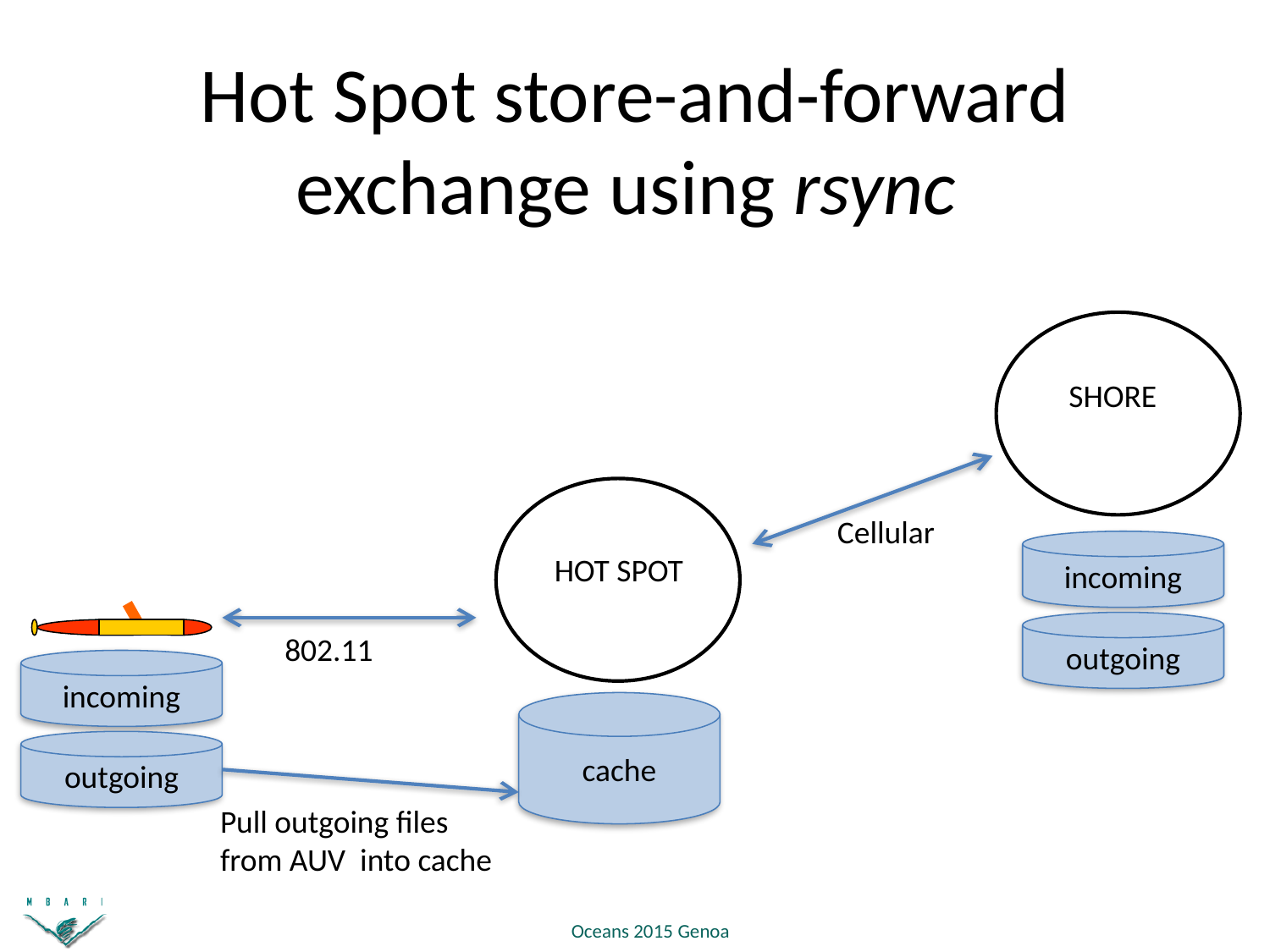

Hot Spot store-and-forward exchange using rsync

SHORE

Cellular
incoming
HOT SPOT

incoming
outgoing
outgoing
802.11
cache
Pull outgoing files from AUV  into cache